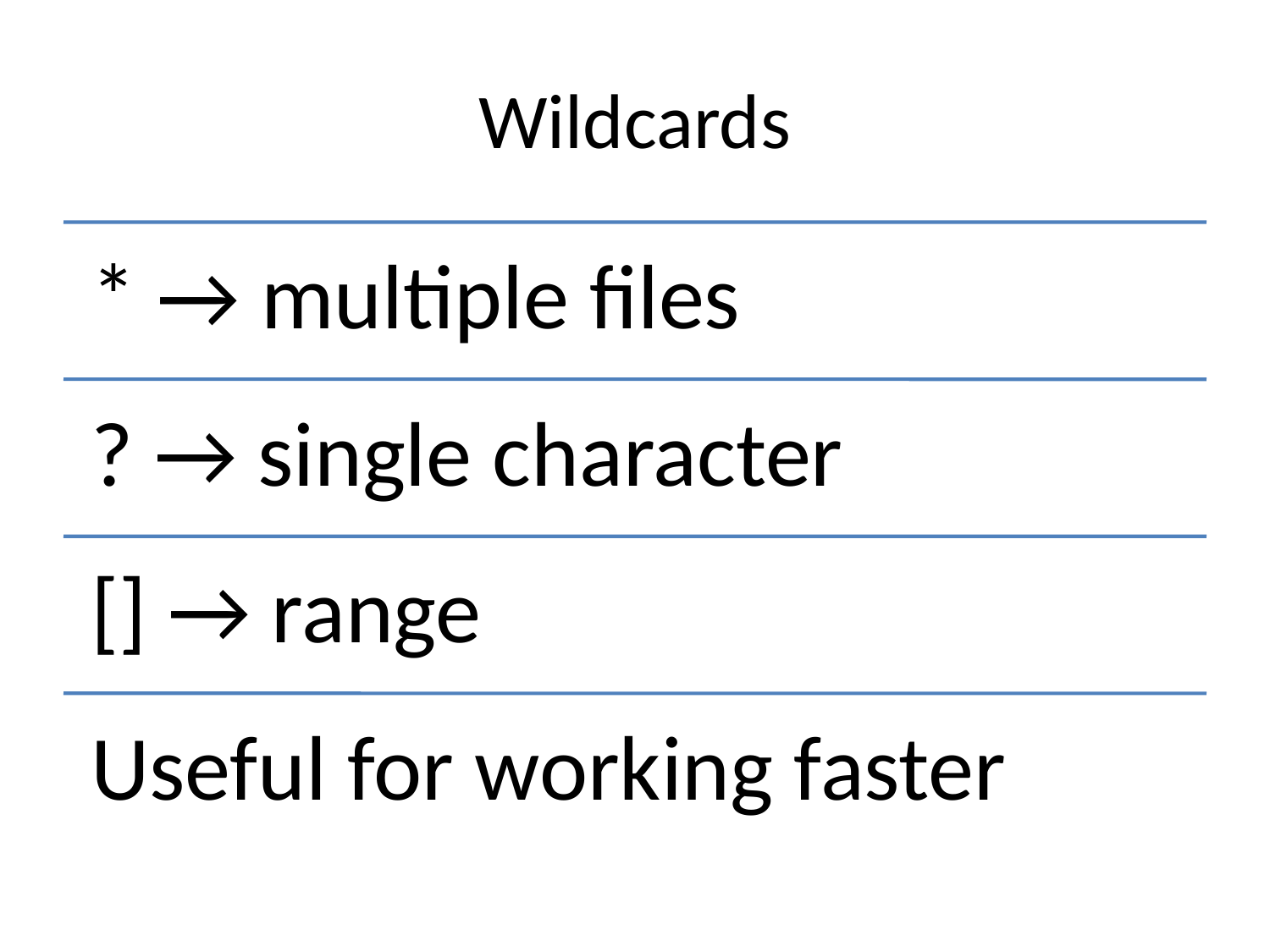

# Wildcards
* → multiple files
? → single character
[] → range
Useful for working faster